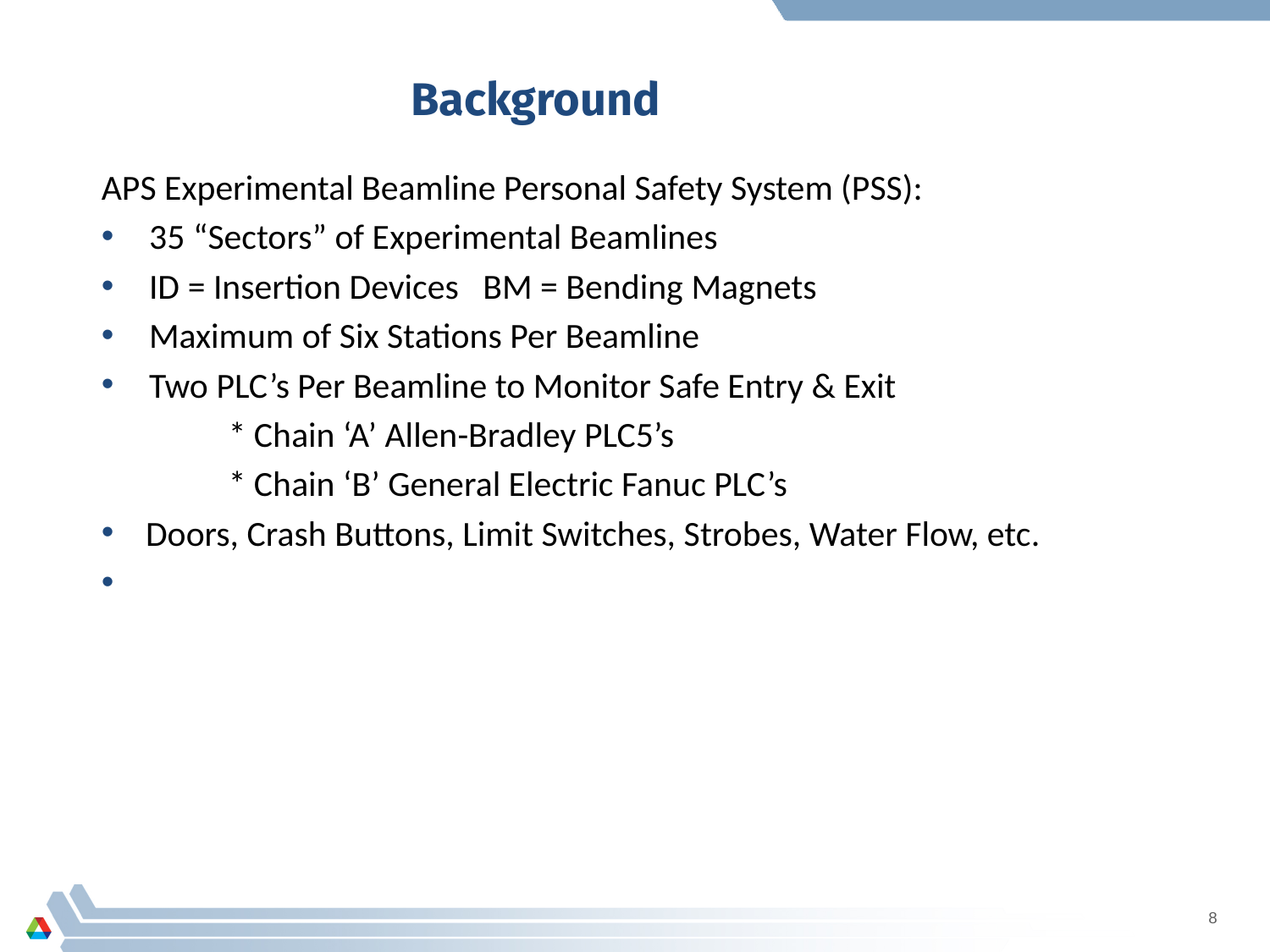

# Background
APS Experimental Beamline Personal Safety System (PSS):
35 “Sectors” of Experimental Beamlines
ID = Insertion Devices   BM = Bending Magnets
Maximum of Six Stations Per Beamline
Two PLC’s Per Beamline to Monitor Safe Entry & Exit
	* Chain ‘A’ Allen-Bradley PLC5’s
	* Chain ‘B’ General Electric Fanuc PLC’s
    Doors, Crash Buttons, Limit Switches, Strobes, Water Flow, etc.

8